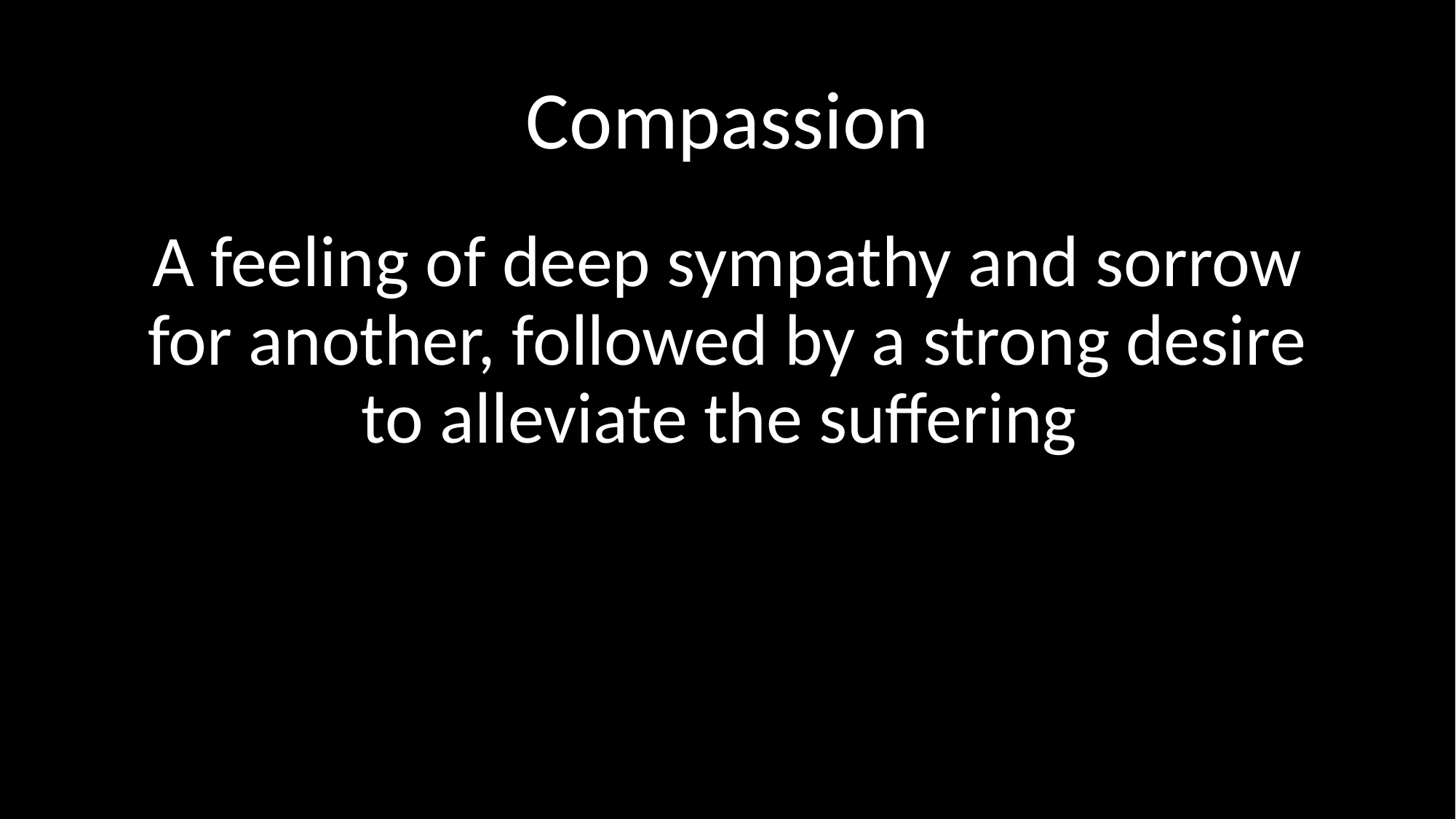

# Compassion
A feeling of deep sympathy and sorrow for another, followed by a strong desire to alleviate the suffering